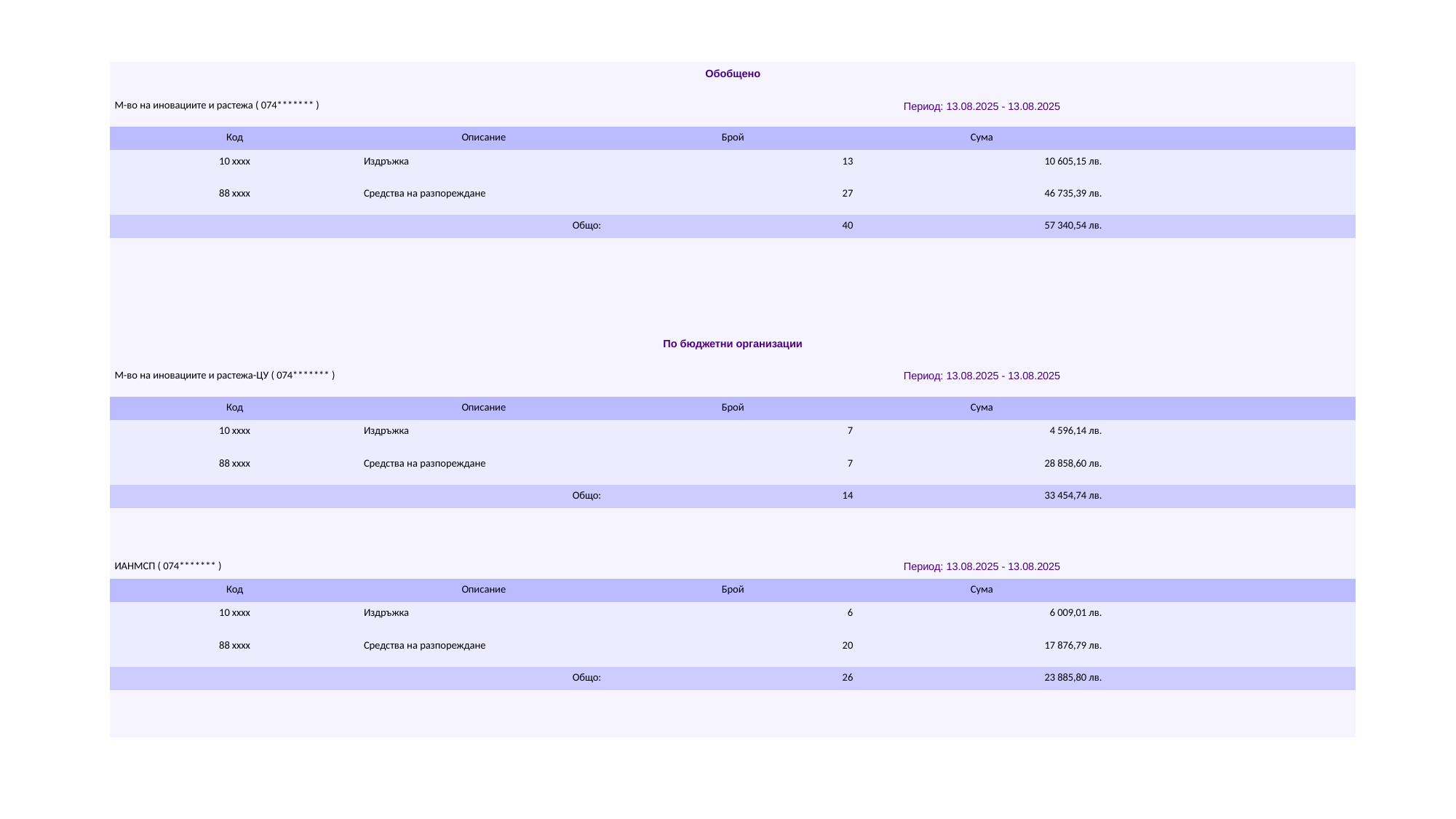

| Обобщено |  |  |  |  |
| --- | --- | --- | --- | --- |
| М-во на иновациите и растежа ( 074\*\*\*\*\*\*\* ) |  | Период: 13.08.2025 - 13.08.2025 |  |  |
| Код | Описание | Брой | Сума |  |
| 10 xxxx | Издръжка | 13 | 10 605,15 лв. |  |
| 88 xxxx | Средства на разпореждане | 27 | 46 735,39 лв. |  |
| Общо: |  | 40 | 57 340,54 лв. |  |
|  |  |  |  |  |
|  |  |  |  |  |
|  |  |  |  |  |
|  |  |  |  |  |
| По бюджетни организации |  |  |  |  |
| М-во на иновациите и растежа-ЦУ ( 074\*\*\*\*\*\*\* ) |  | Период: 13.08.2025 - 13.08.2025 |  |  |
| Код | Описание | Брой | Сума |  |
| 10 xxxx | Издръжка | 7 | 4 596,14 лв. |  |
| 88 xxxx | Средства на разпореждане | 7 | 28 858,60 лв. |  |
| Общо: |  | 14 | 33 454,74 лв. |  |
|  |  |  |  |  |
|  |  |  |  |  |
| ИАНМСП ( 074\*\*\*\*\*\*\* ) |  | Период: 13.08.2025 - 13.08.2025 |  |  |
| Код | Описание | Брой | Сума |  |
| 10 xxxx | Издръжка | 6 | 6 009,01 лв. |  |
| 88 xxxx | Средства на разпореждане | 20 | 17 876,79 лв. |  |
| Общо: |  | 26 | 23 885,80 лв. |  |
|  |  |  |  |  |
|  |  |  |  |  |
#